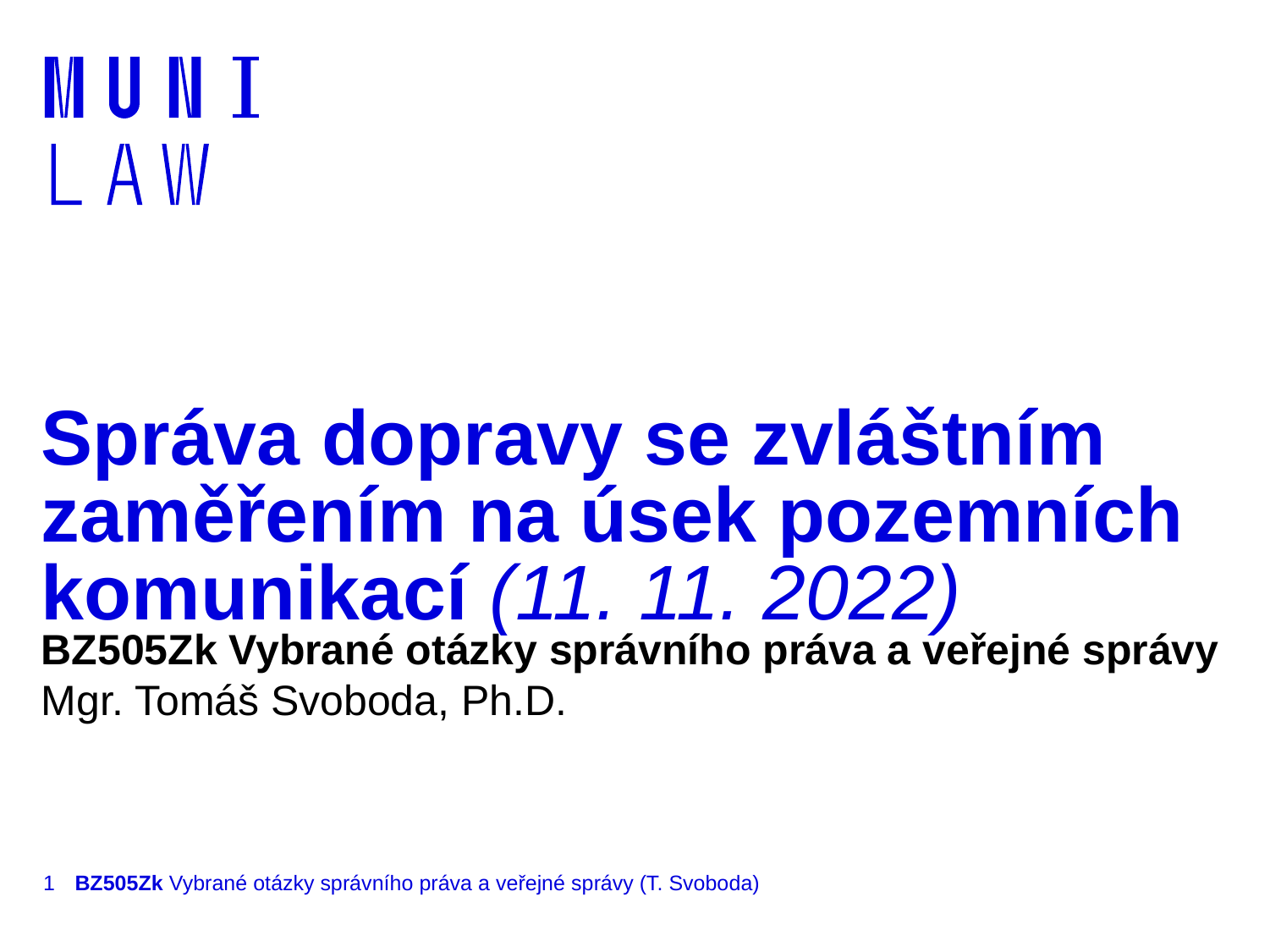

# Správa dopravy se zvláštním zaměřením na úsek pozemních komunikací (11. 11. 2022)

BZ505Zk Vybrané otázky správního práva a veřejné správy
Mgr. Tomáš Svoboda, Ph.D.
1
BZ505Zk Vybrané otázky správního práva a veřejné správy (T. Svoboda)